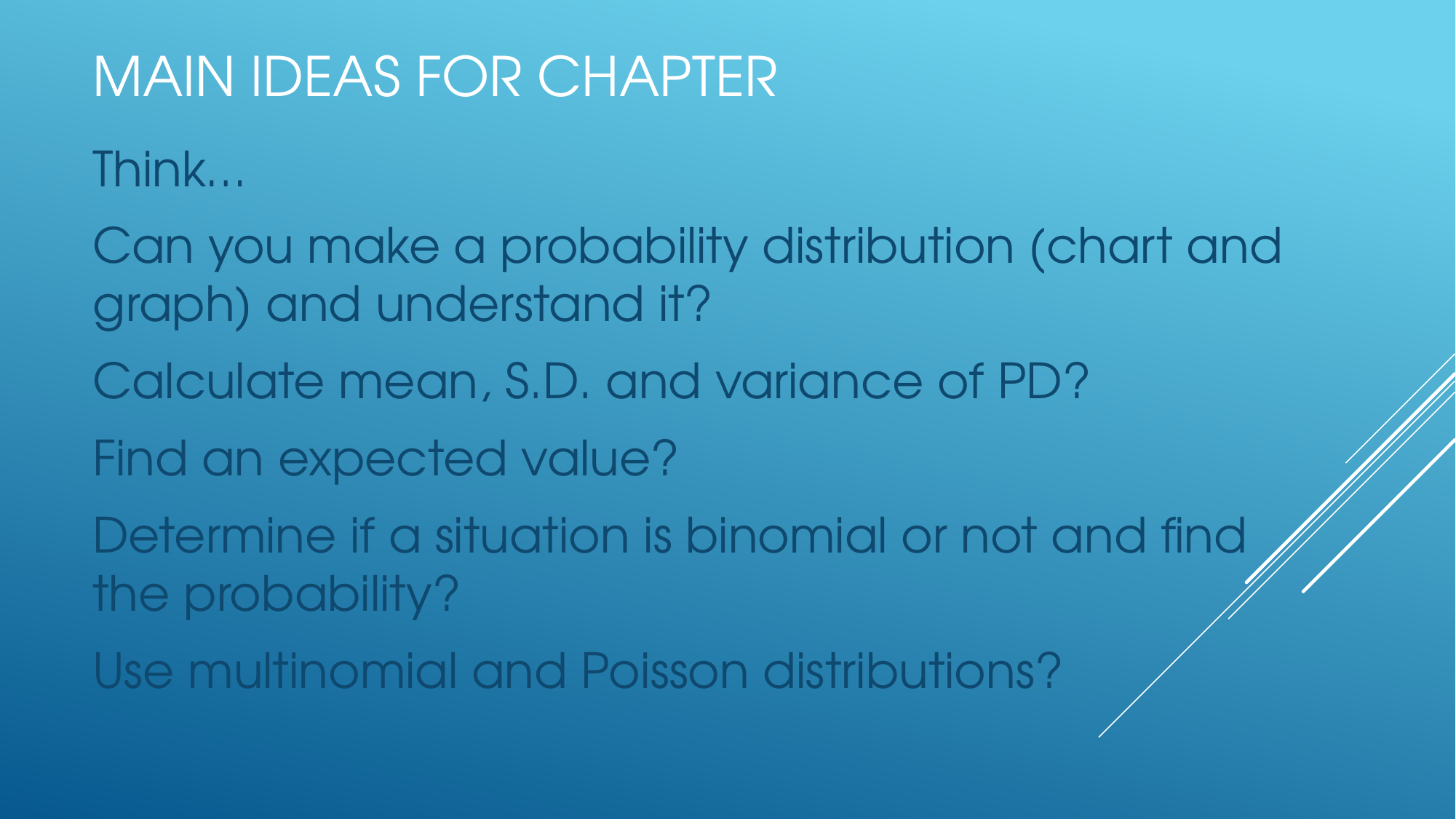

# Main ideas For Chapter
Think…
Can you make a probability distribution (chart and graph) and understand it?
Calculate mean, S.D. and variance of PD?
Find an expected value?
Determine if a situation is binomial or not and find the probability?
Use multinomial and Poisson distributions?